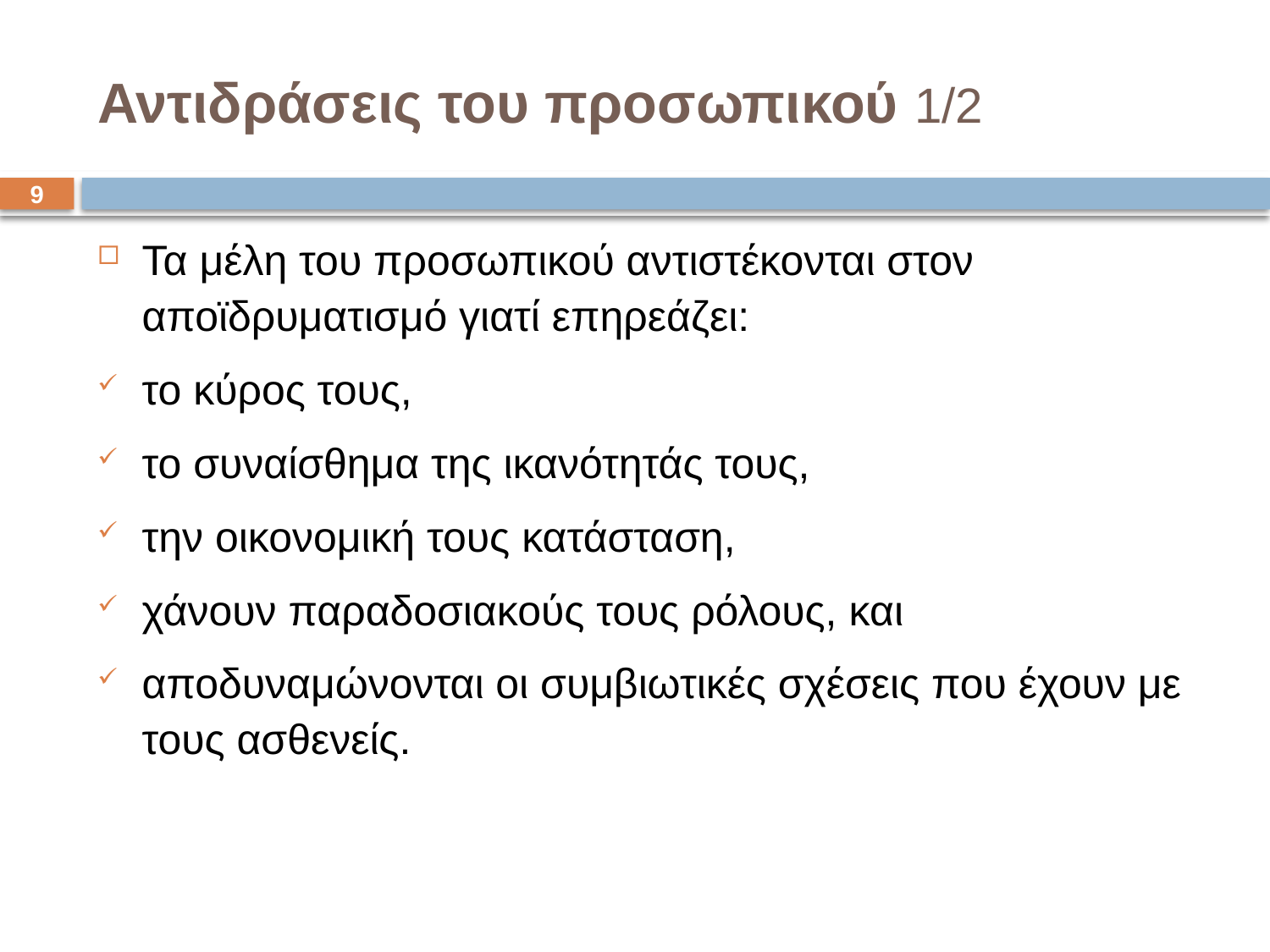

# Αντιδράσεις του προσωπικού 1/2
9
Τα μέλη του προσωπικού αντιστέκονται στον αποϊδρυματισμό γιατί επηρεάζει:
το κύρος τους,
το συναίσθημα της ικανότητάς τους,
την οικονομική τους κατάσταση,
χάνουν παραδοσιακούς τους ρόλους, και
αποδυναμώνονται οι συμβιωτικές σχέσεις που έχουν με τους ασθενείς.